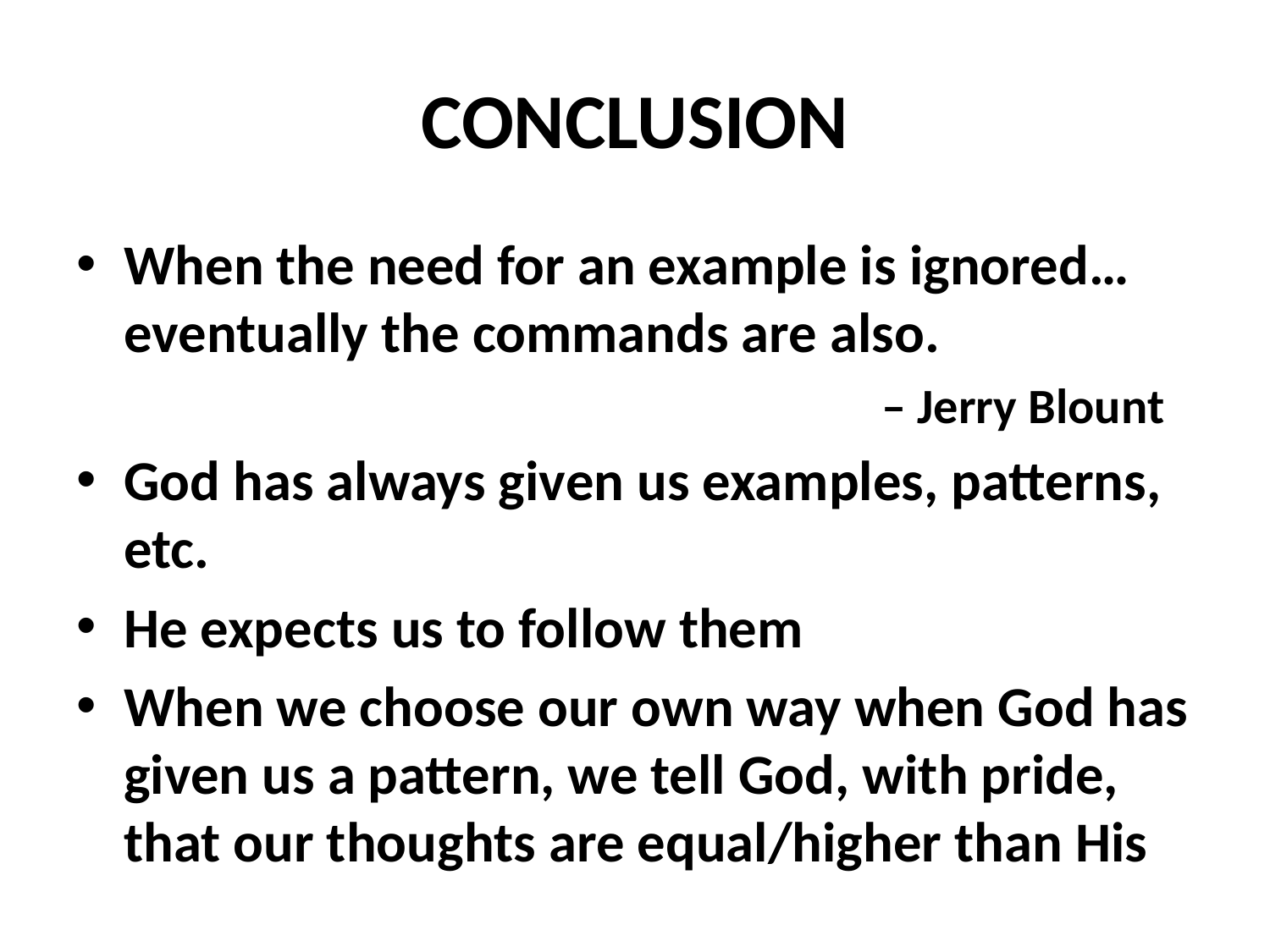

# CONCLUSION
When the need for an example is ignored… eventually the commands are also.
                      				      – Jerry Blount
God has always given us examples, patterns, etc.
He expects us to follow them
When we choose our own way when God has given us a pattern, we tell God, with pride, that our thoughts are equal/higher than His